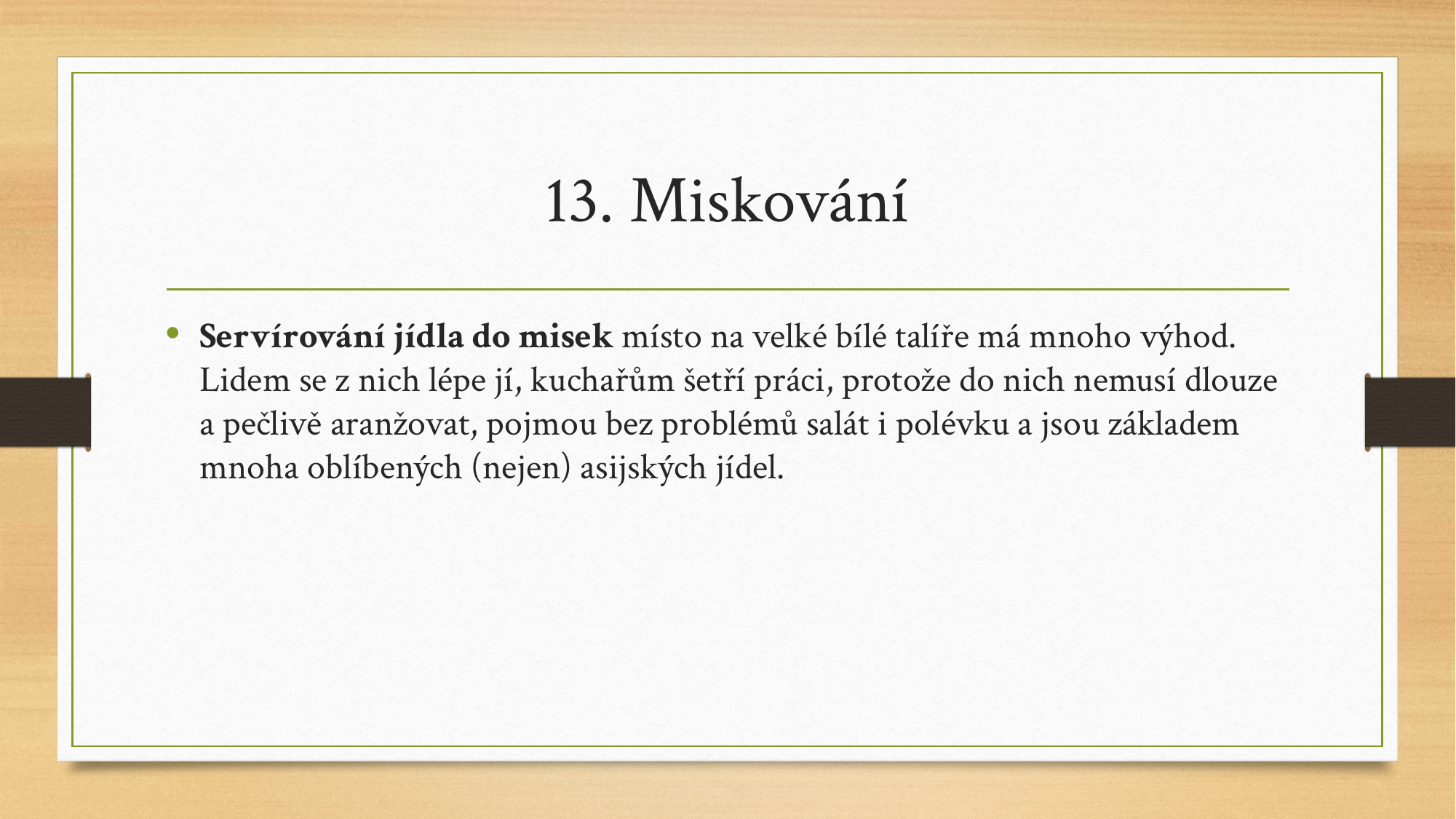

# 13. Miskování
Servírování jídla do misek místo na velké bílé talíře má mnoho výhod. Lidem se z nich lépe jí, kuchařům šetří práci, protože do nich nemusí dlouze a pečlivě aranžovat, pojmou bez problémů salát i polévku a jsou základem mnoha oblíbených (nejen) asijských jídel.